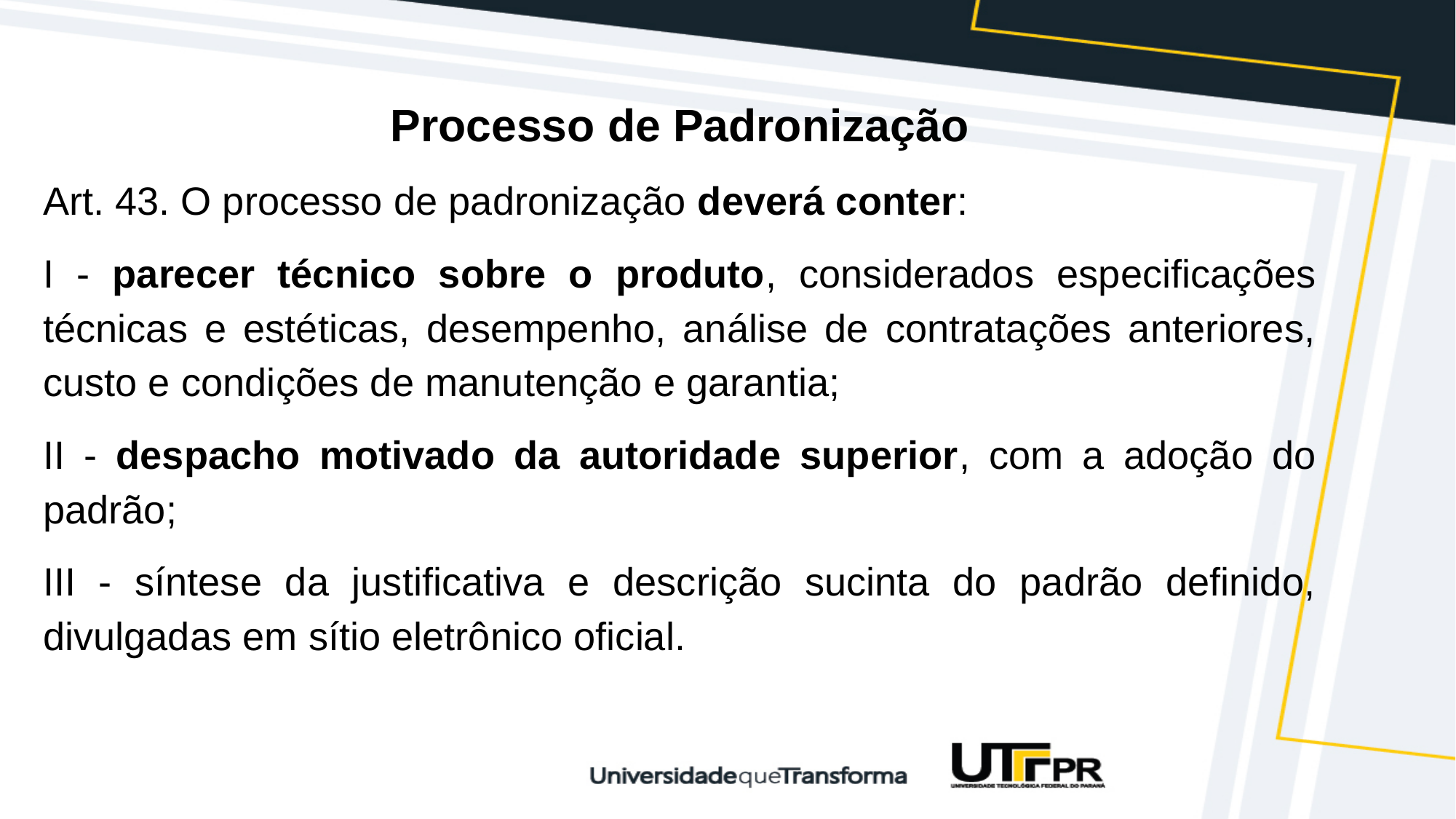

Processo de Padronização
Art. 43. O processo de padronização deverá conter:
I - parecer técnico sobre o produto, considerados especificações técnicas e estéticas, desempenho, análise de contratações anteriores, custo e condições de manutenção e garantia;
II - despacho motivado da autoridade superior, com a adoção do padrão;
III - síntese da justificativa e descrição sucinta do padrão definido, divulgadas em sítio eletrônico oficial.